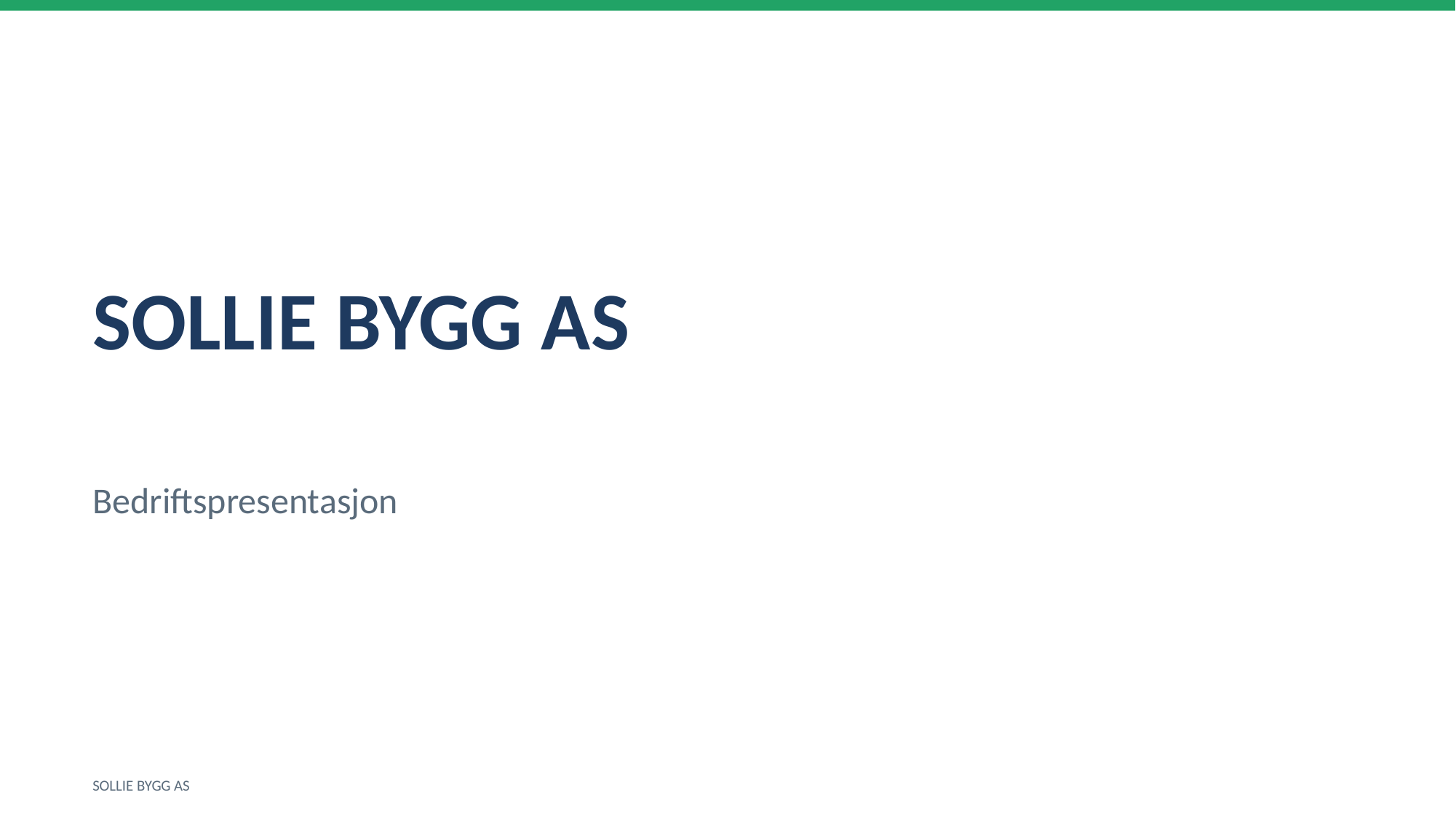

SOLLIE BYGG AS
Bedriftspresentasjon
SOLLIE BYGG AS